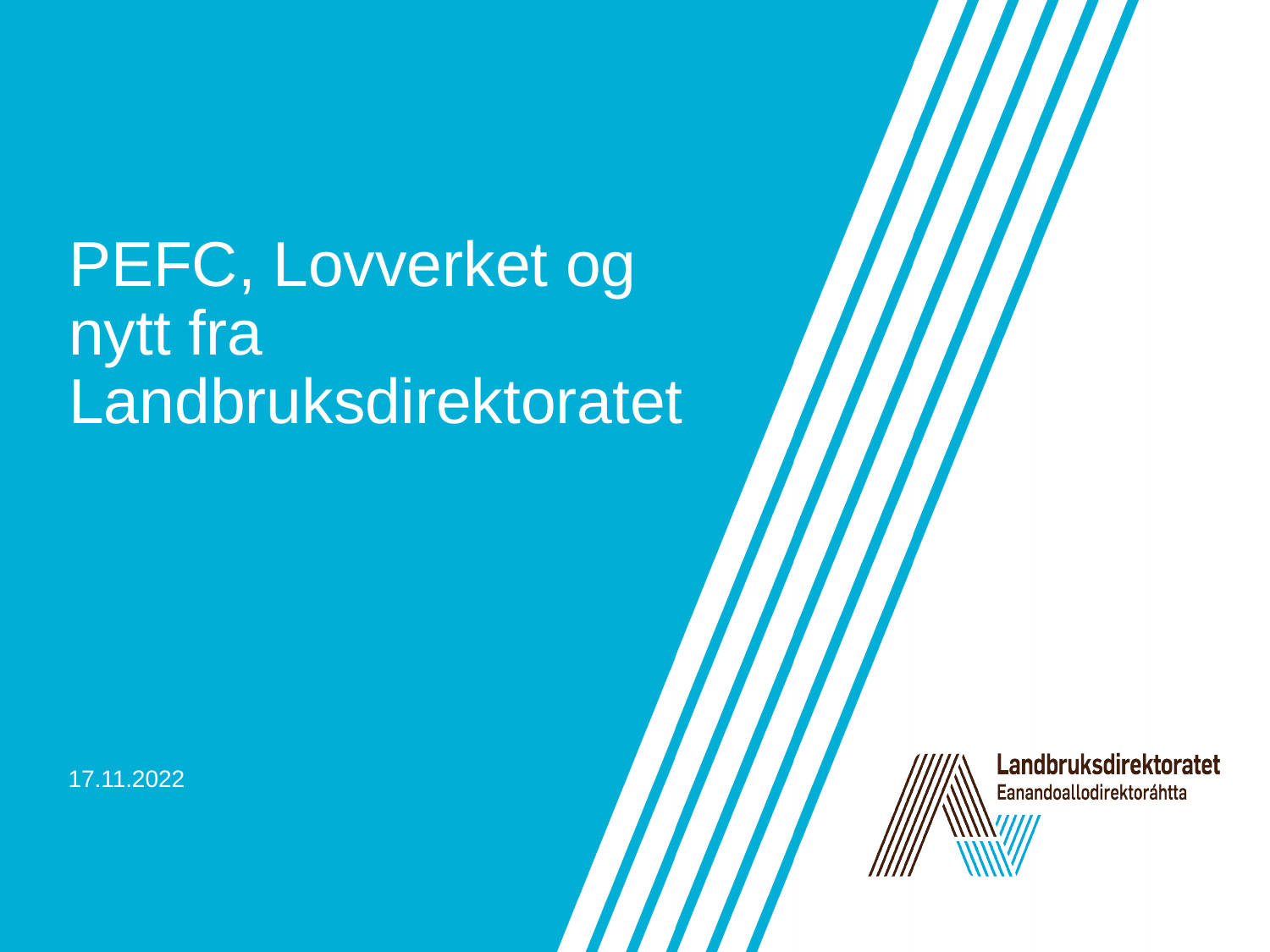

# PEFC, Lovverket og nytt fra Landbruksdirektoratet
17.11.2022